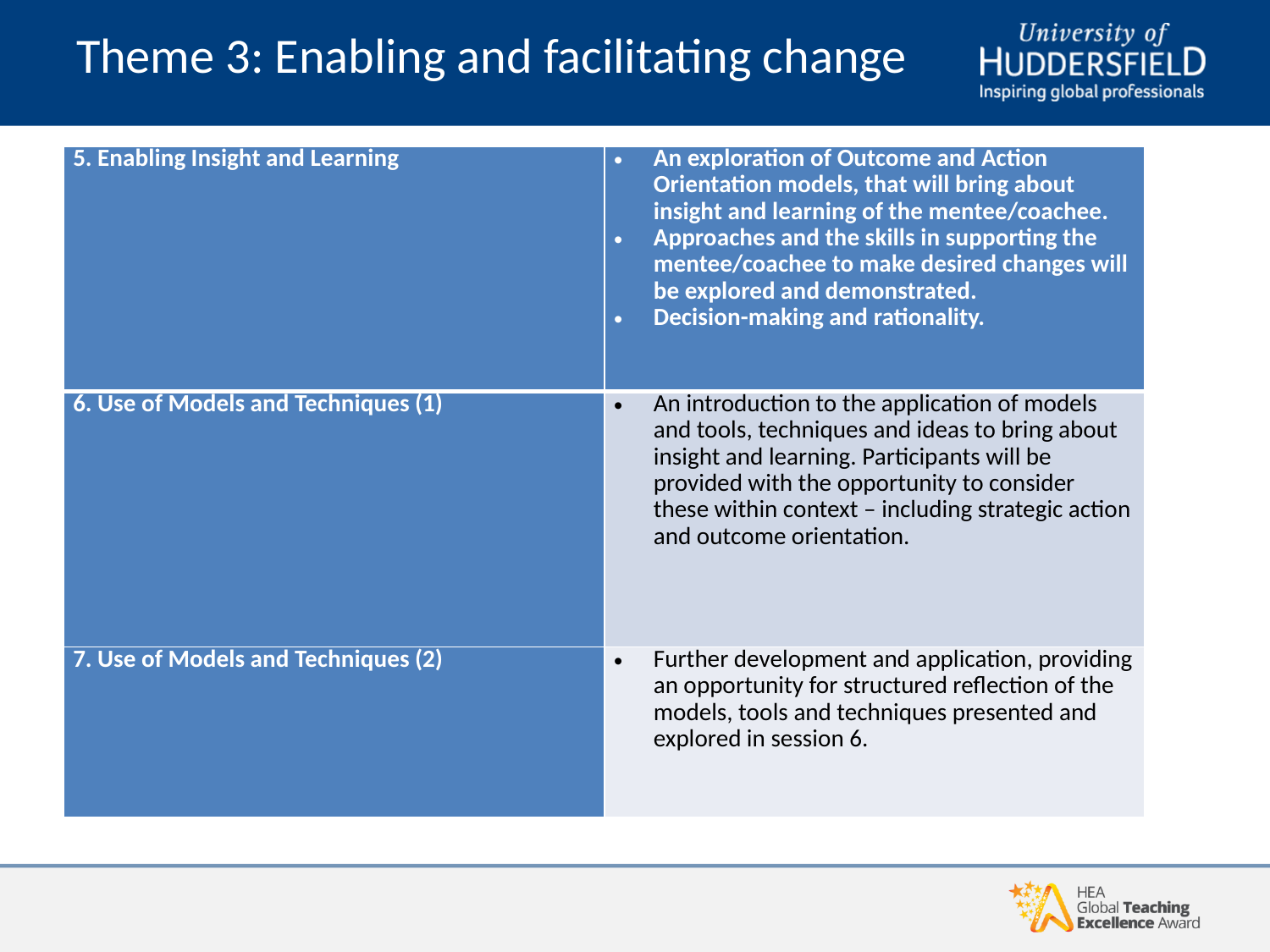

# Theme 3: Enabling and facilitating change
| 5. Enabling Insight and Learning | An exploration of Outcome and Action Orientation models, that will bring about insight and learning of the mentee/coachee.  Approaches and the skills in supporting the mentee/coachee to make desired changes will be explored and demonstrated.  Decision-making and rationality. |
| --- | --- |
| 6. Use of Models and Techniques (1) | An introduction to the application of models and tools, techniques and ideas to bring about insight and learning. Participants will be provided with the opportunity to consider these within context – including strategic action and outcome orientation. |
| 7. Use of Models and Techniques (2) | Further development and application, providing an opportunity for structured reflection of the  models, tools and techniques presented and explored in session 6. |